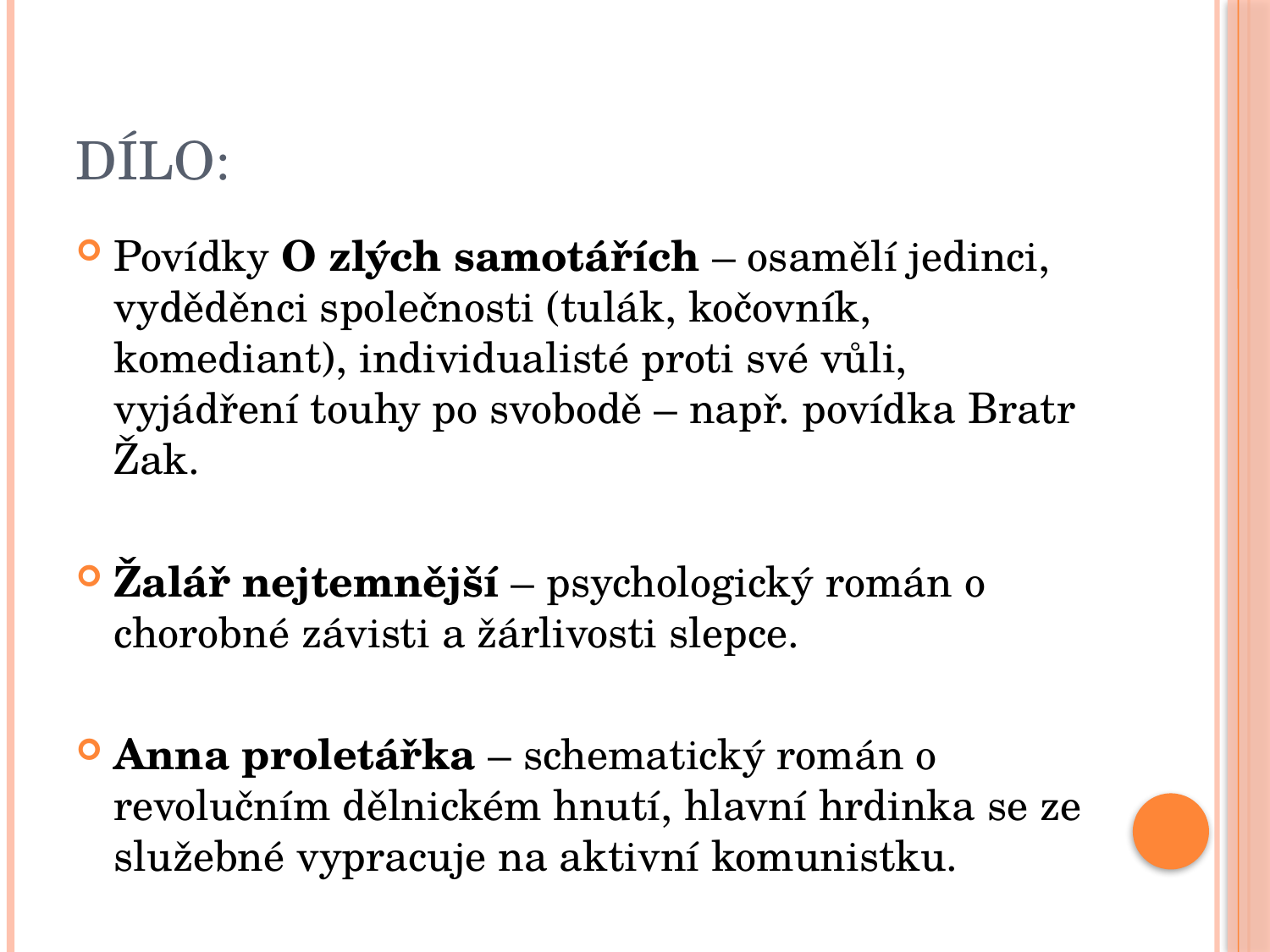

# Dílo:
Povídky O zlých samotářích – osamělí jedinci, vyděděnci společnosti (tulák, kočovník, komediant), individualisté proti své vůli, vyjádření touhy po svobodě – např. povídka Bratr Žak.

Žalář nejtemnější – psychologický román o chorobné závisti a žárlivosti slepce.

Anna proletářka – schematický román o revolučním dělnickém hnutí, hlavní hrdinka se ze služebné vypracuje na aktivní komunistku.